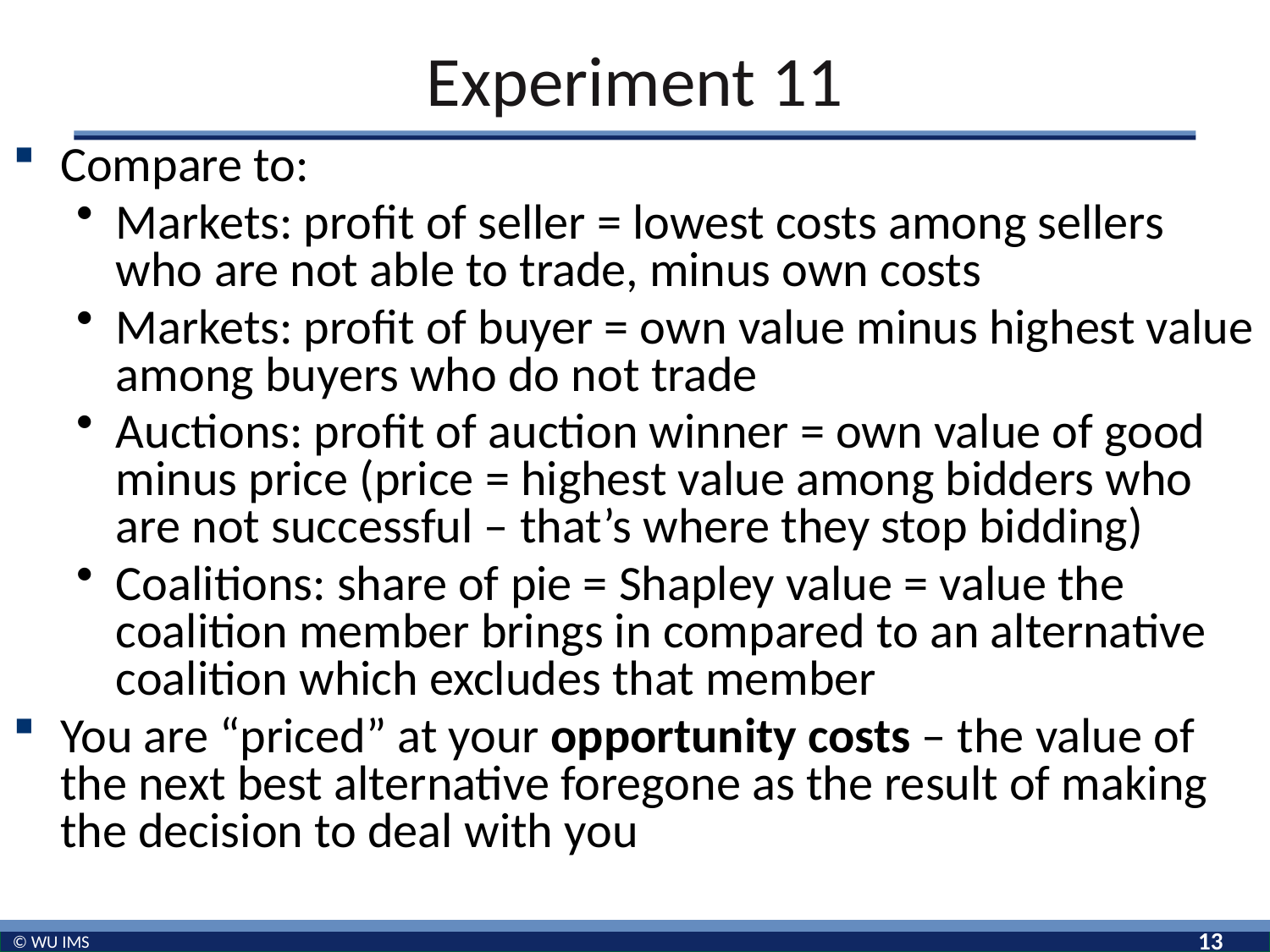

# Experiment 11
Compare to:
Markets: profit of seller = lowest costs among sellers who are not able to trade, minus own costs
Markets: profit of buyer = own value minus highest value among buyers who do not trade
Auctions: profit of auction winner = own value of good minus price (price = highest value among bidders who are not successful – that’s where they stop bidding)
Coalitions: share of pie = Shapley value = value the coalition member brings in compared to an alternative coalition which excludes that member
You are “priced” at your opportunity costs – the value of the next best alternative foregone as the result of making the decision to deal with you

13